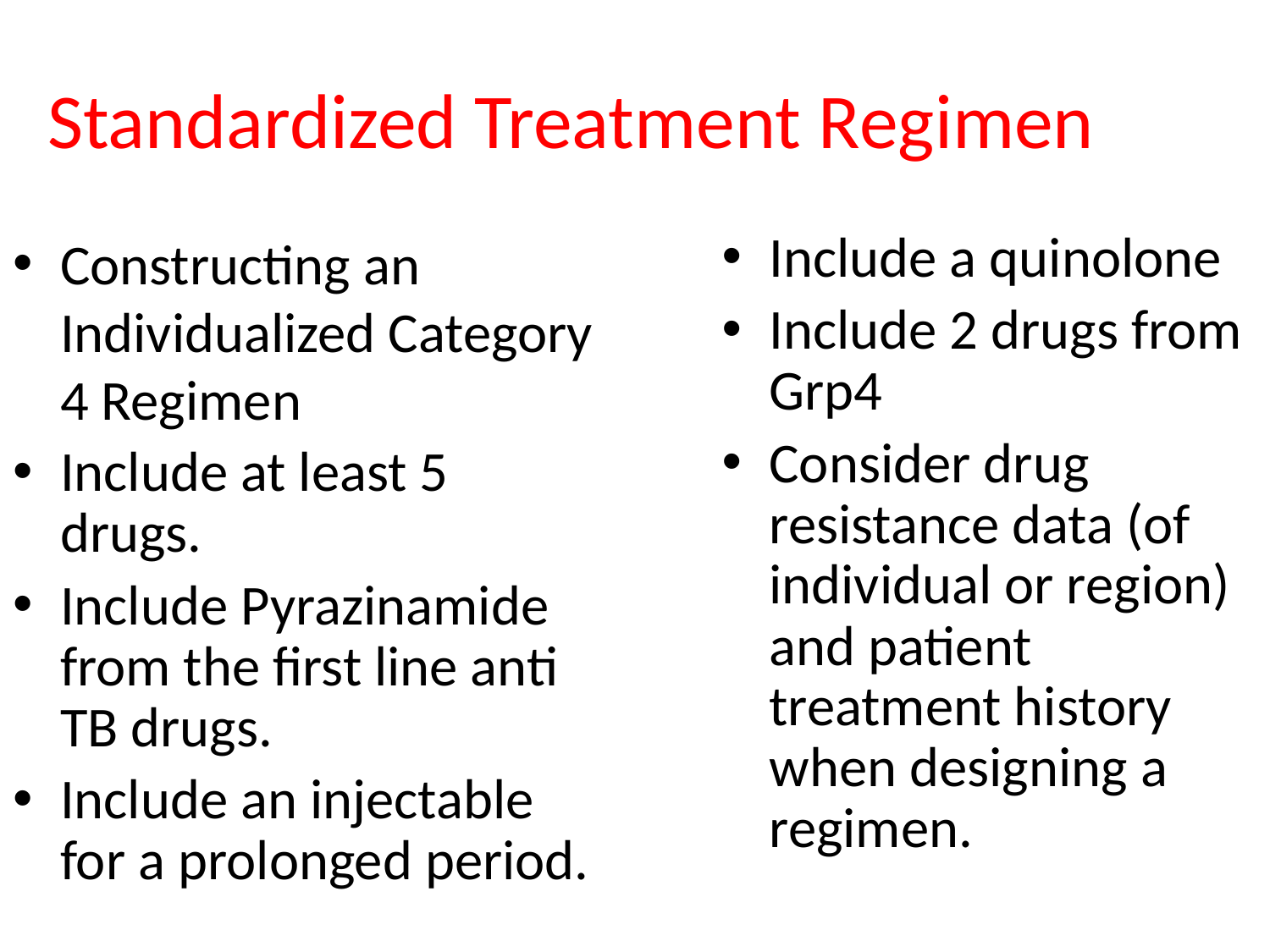

Standardized Treatment Regimen
Constructing an Individualized Category 4 Regimen
Include at least 5 drugs.
Include Pyrazinamide from the first line anti TB drugs.
Include an injectable for a prolonged period.

Include a quinolone
Include 2 drugs from Grp4
Consider drug resistance data (of individual or region) and patient treatment history when designing a regimen.